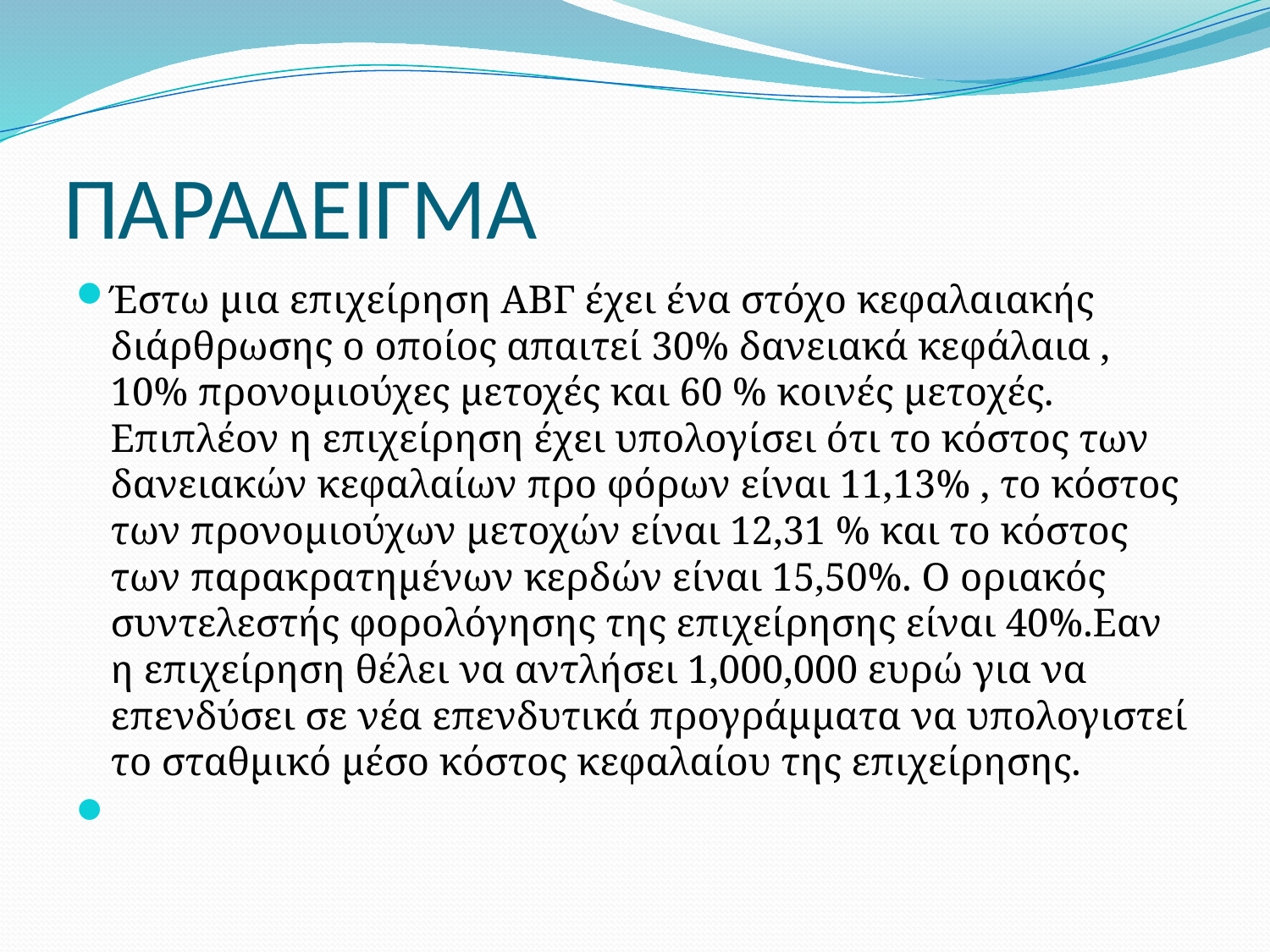

# ΠΑΡΑΔΕΙΓΜΑ
Έστω μια επιχείρηση ΑΒΓ έχει ένα στόχο κεφαλαιακής διάρθρωσης ο οποίος απαιτεί 30% δανειακά κεφάλαια , 10% προνομιούχες μετοχές και 60 % κοινές μετοχές. Επιπλέον η επιχείρηση έχει υπολογίσει ότι το κόστος των δανειακών κεφαλαίων προ φόρων είναι 11,13% , το κόστος των προνομιούχων μετοχών είναι 12,31 % και το κόστος των παρακρατημένων κερδών είναι 15,50%. Ο οριακός συντελεστής φορολόγησης της επιχείρησης είναι 40%.Εαν η επιχείρηση θέλει να αντλήσει 1,000,000 ευρώ για να επενδύσει σε νέα επενδυτικά προγράμματα να υπολογιστεί το σταθμικό μέσο κόστος κεφαλαίου της επιχείρησης.